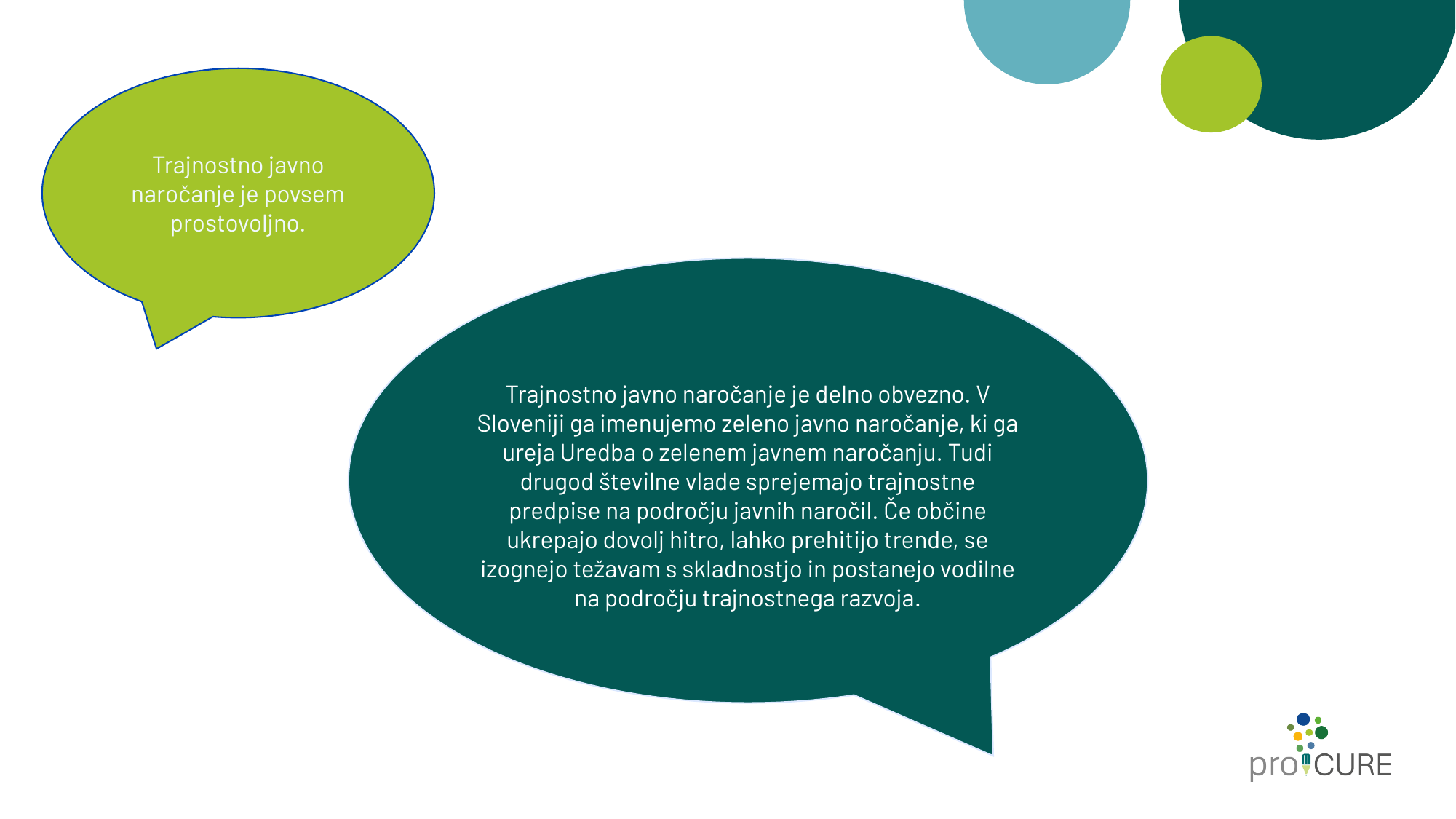

Trajnostno javno naročanje je povsem prostovoljno.

Trajnostno javno naročanje je delno obvezno. V Sloveniji ga imenujemo zeleno javno naročanje, ki ga ureja Uredba o zelenem javnem naročanju. Tudi drugod številne vlade sprejemajo trajnostne predpise na področju javnih naročil. Če občine ukrepajo dovolj hitro, lahko prehitijo trende, se izognejo težavam s skladnostjo in postanejo vodilne na področju trajnostnega razvoja.